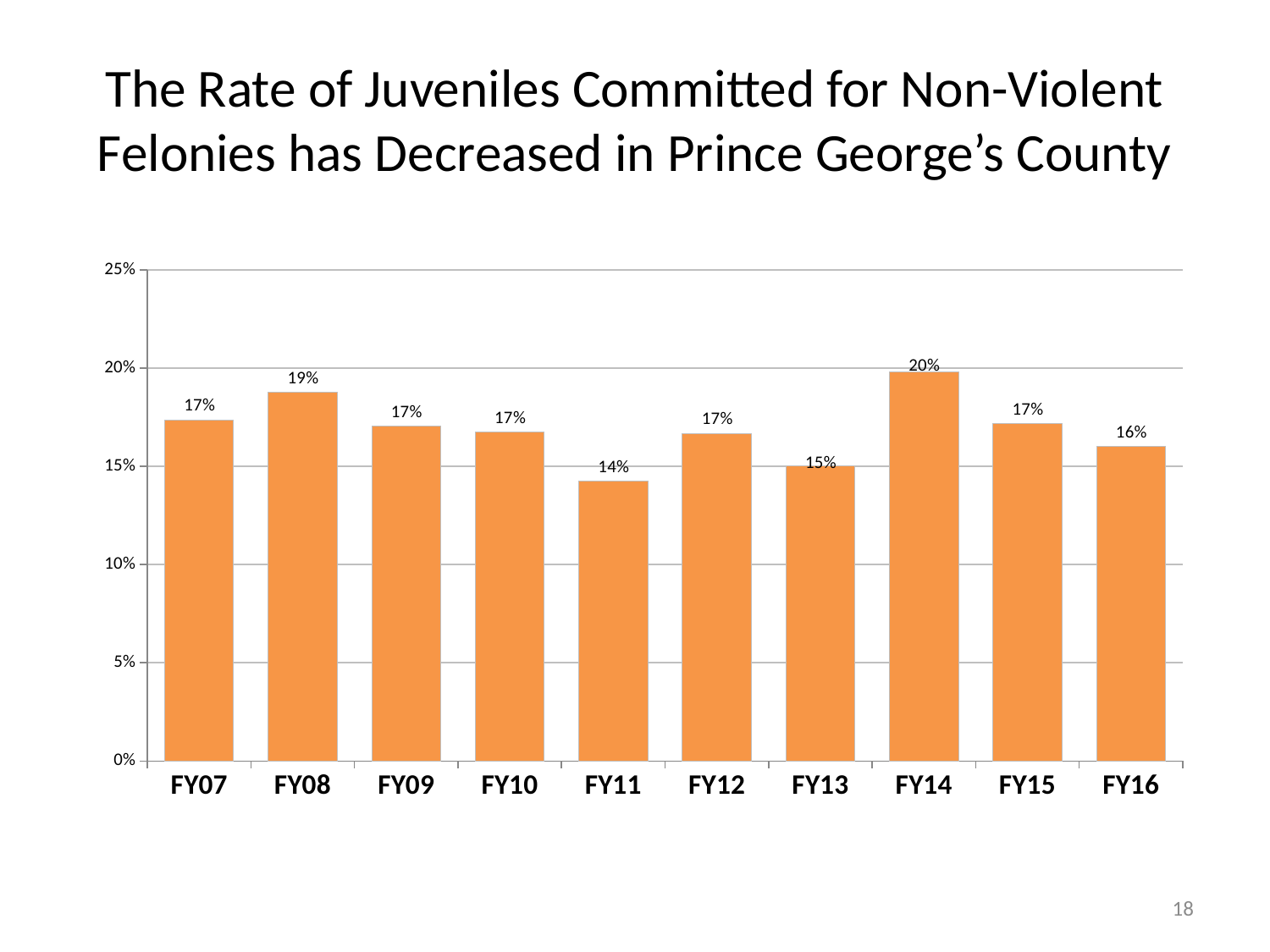

# The Rate of Juveniles Committed for Non-Violent Felonies has Decreased in Prince George’s County

### Chart

| Category | Non-Violent Felony |
|---|---|
| FY07 | 0.17355371900826447 |
| FY08 | 0.1875 |
| FY09 | 0.17032967032967034 |
| FY10 | 0.16744186046511628 |
| FY11 | 0.14227642276422764 |
| FY12 | 0.16666666666666666 |
| FY13 | 0.15021459227467812 |
| FY14 | 0.19815668202764977 |
| FY15 | 0.17164179104477612 |
| FY16 | 0.16 |
18